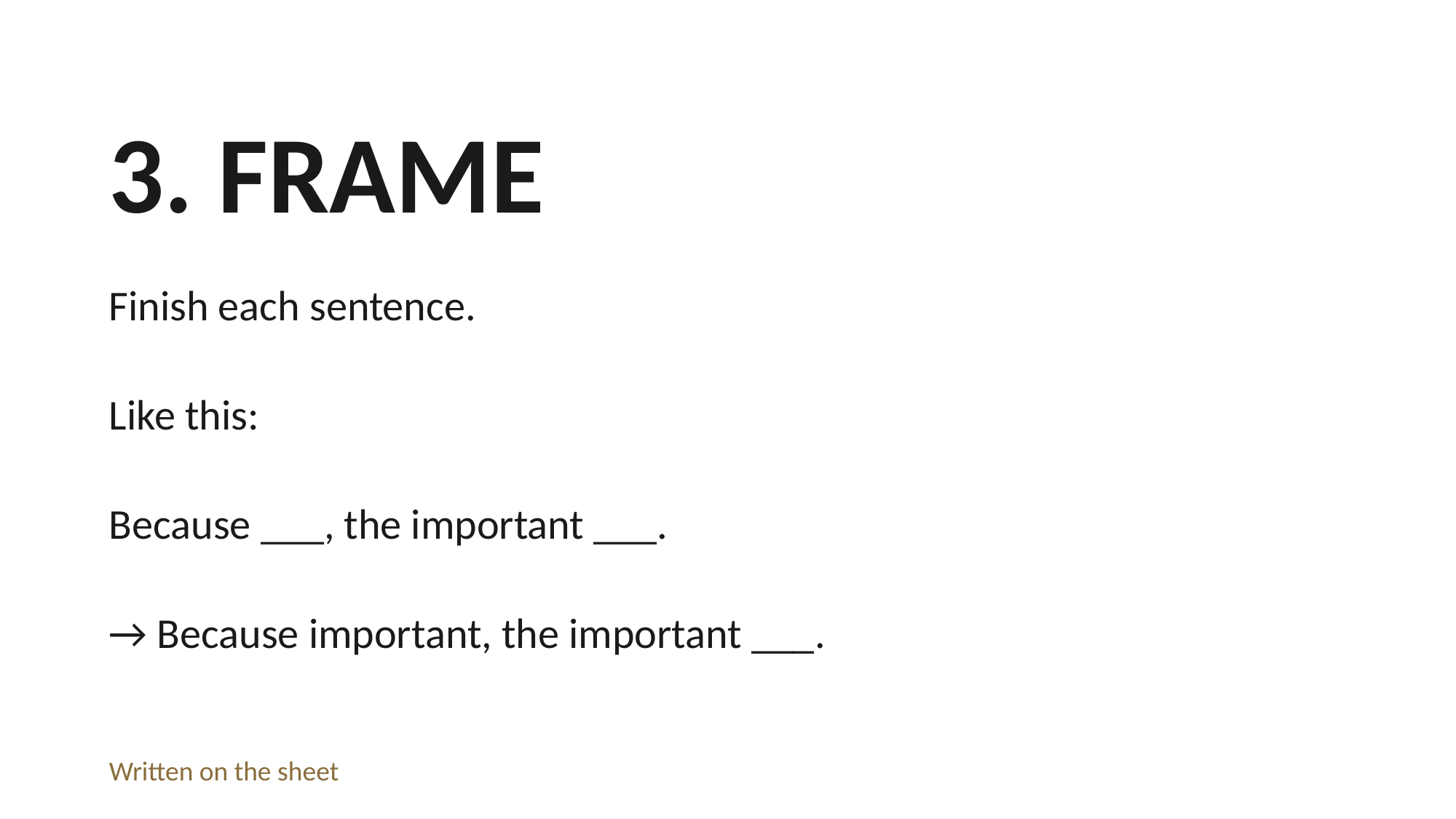

3. FRAME
Finish each sentence.
Like this:
Because ___, the important ___.
→ Because important, the important ___.
Written on the sheet